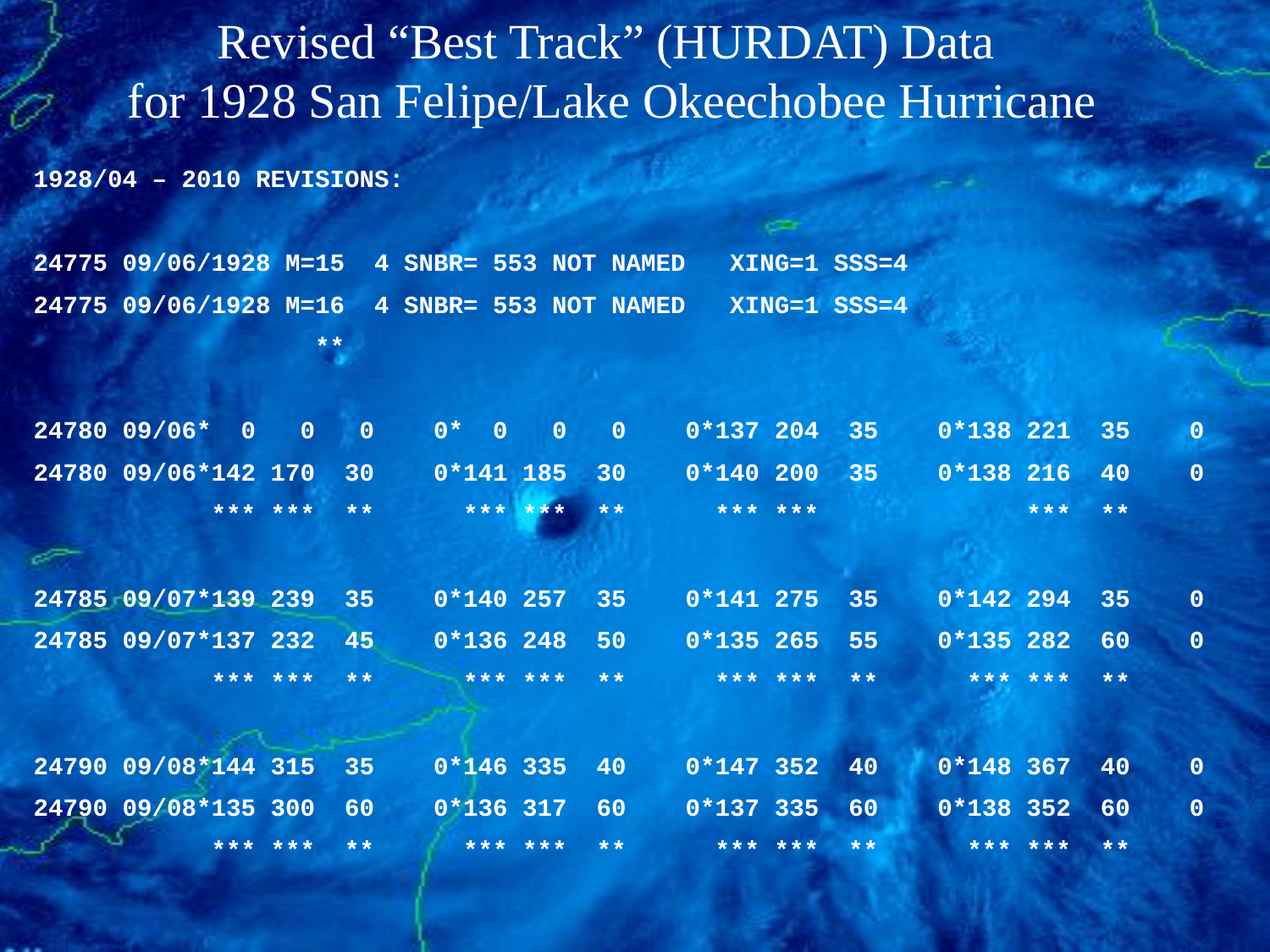

Revised “Best Track” (HURDAT) Data
for 1928 San Felipe/Lake Okeechobee Hurricane
1928/04 – 2010 REVISIONS:

24775 09/06/1928 M=15  4 SNBR= 553 NOT NAMED   XING=1 SSS=4
24775 09/06/1928 M=16  4 SNBR= 553 NOT NAMED   XING=1 SSS=4
                   **

24780 09/06*  0   0   0    0*  0   0   0    0*137 204  35    0*138 221  35    0
24780 09/06*142 170  30    0*141 185  30    0*140 200  35    0*138 216  40    0
            *** ***  **      *** ***  **      *** ***              ***  **

24785 09/07*139 239  35    0*140 257  35    0*141 275  35    0*142 294  35    0
24785 09/07*137 232  45    0*136 248  50    0*135 265  55    0*135 282  60    0
            *** ***  **      *** ***  **      *** ***  **      *** ***  **

24790 09/08*144 315  35    0*146 335  40    0*147 352  40    0*148 367  40    0
24790 09/08*135 300  60    0*136 317  60    0*137 335  60    0*138 352  60    0
            *** ***  **      *** ***  **      *** ***  **      *** ***  **